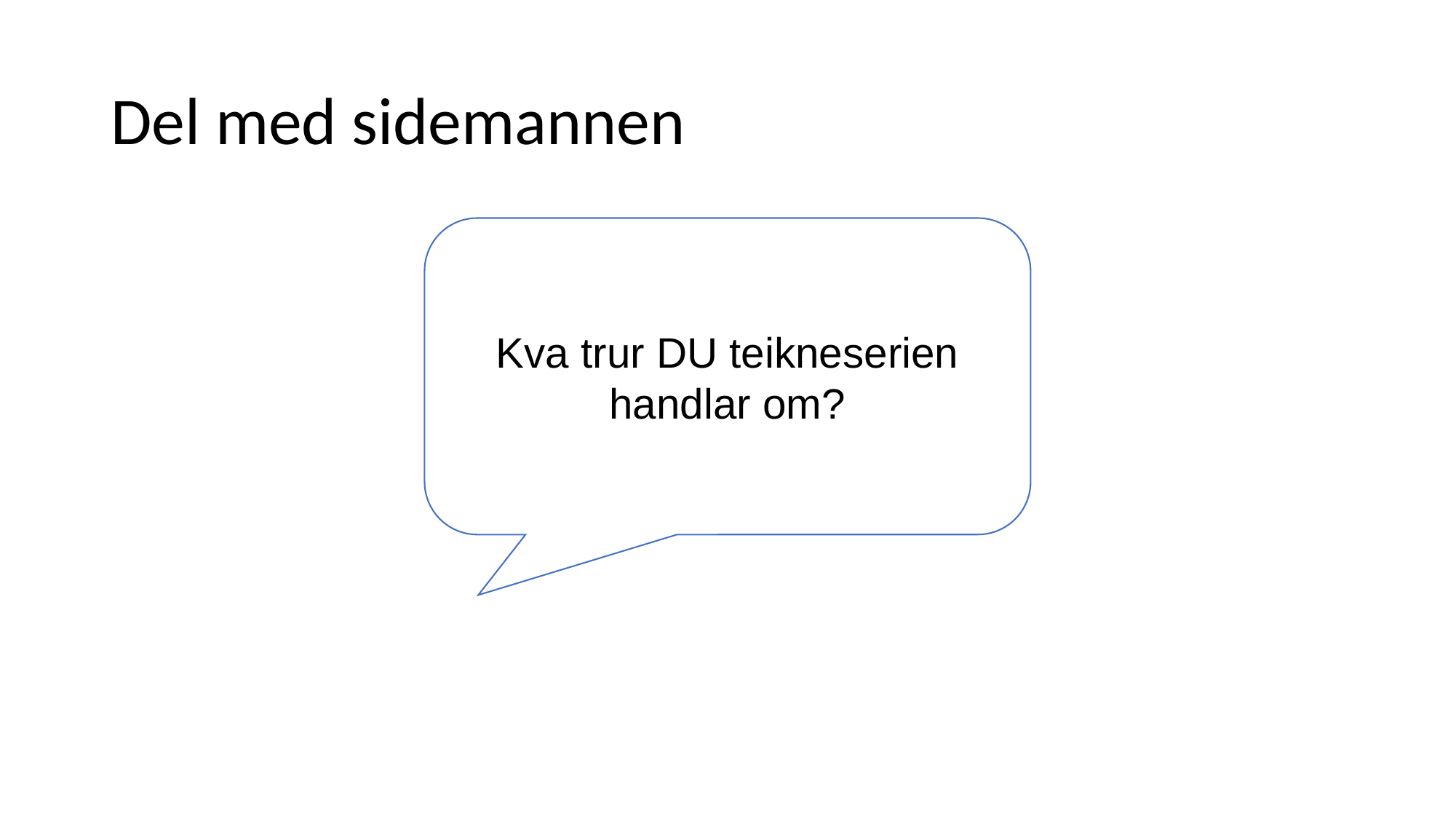

# Del med sidemannen

Kva trur DU teikneserien handlar om?